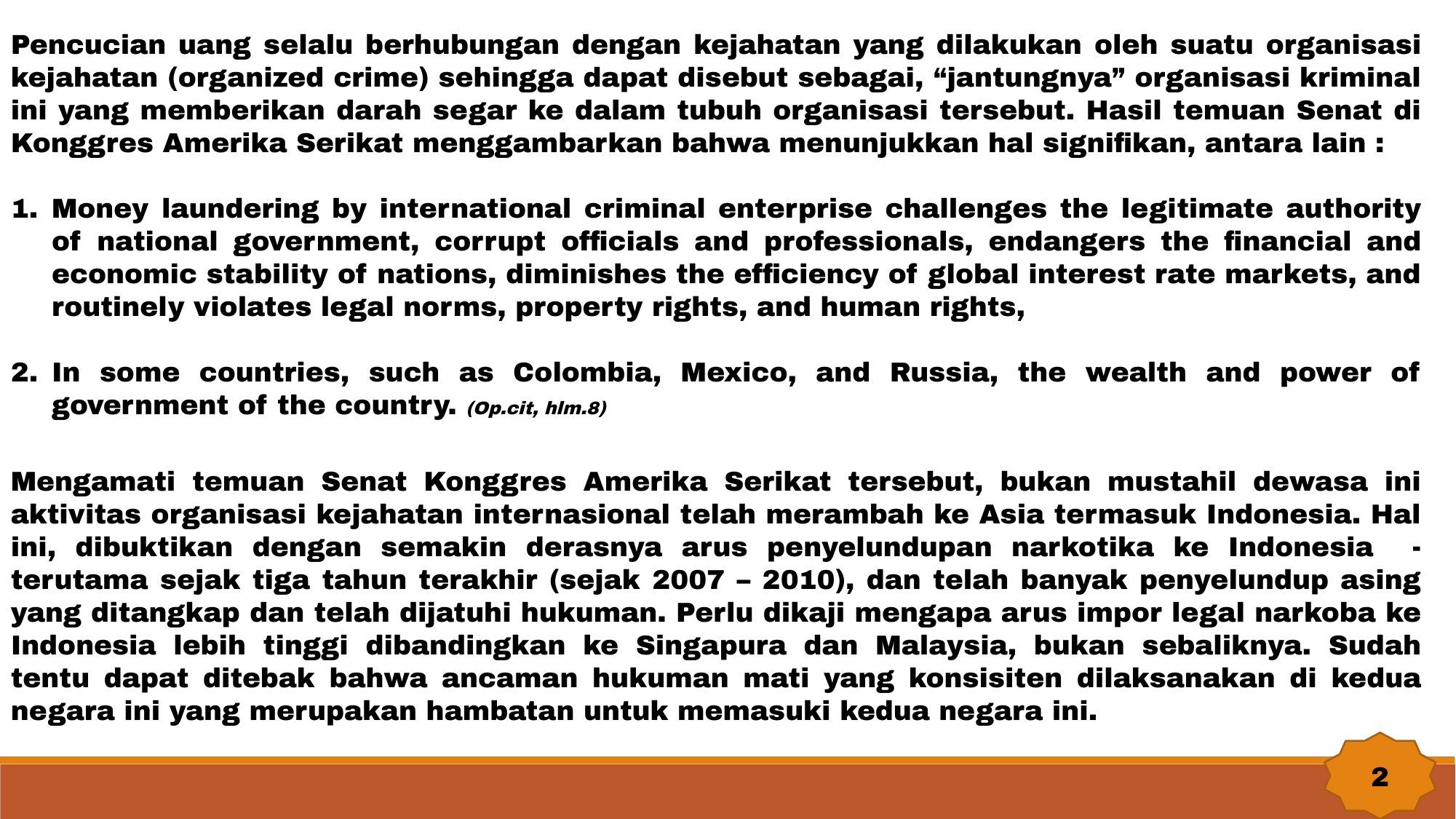

Pencucian uang selalu berhubungan dengan kejahatan yang dilakukan oleh suatu organisasi kejahatan (organized crime) sehingga dapat disebut sebagai, “jantungnya” organisasi kriminal ini yang memberikan darah segar ke dalam tubuh organisasi tersebut. Hasil temuan Senat di Konggres Amerika Serikat menggambarkan bahwa menunjukkan hal signifikan, antara lain :

Money laundering by international criminal enterprise challenges the legitimate authority of national government, corrupt officials and professionals, endangers the financial and economic stability of nations, diminishes the efficiency of global interest rate markets, and routinely violates legal norms, property rights, and human rights,

In some countries, such as Colombia, Mexico, and Russia, the wealth and power of government of the country. (Op.cit, hlm.8)

Mengamati temuan Senat Konggres Amerika Serikat tersebut, bukan mustahil dewasa ini aktivitas organisasi kejahatan internasional telah merambah ke Asia termasuk Indonesia. Hal ini, dibuktikan dengan semakin derasnya arus penyelundupan narkotika ke Indonesia  - terutama sejak tiga tahun terakhir (sejak 2007 – 2010), dan telah banyak penyelundup asing yang ditangkap dan telah dijatuhi hukuman. Perlu dikaji mengapa arus impor legal narkoba ke Indonesia lebih tinggi dibandingkan ke Singapura dan Malaysia, bukan sebaliknya. Sudah tentu dapat ditebak bahwa ancaman hukuman mati yang konsisiten dilaksanakan di kedua negara ini yang merupakan hambatan untuk memasuki kedua negara ini.
2